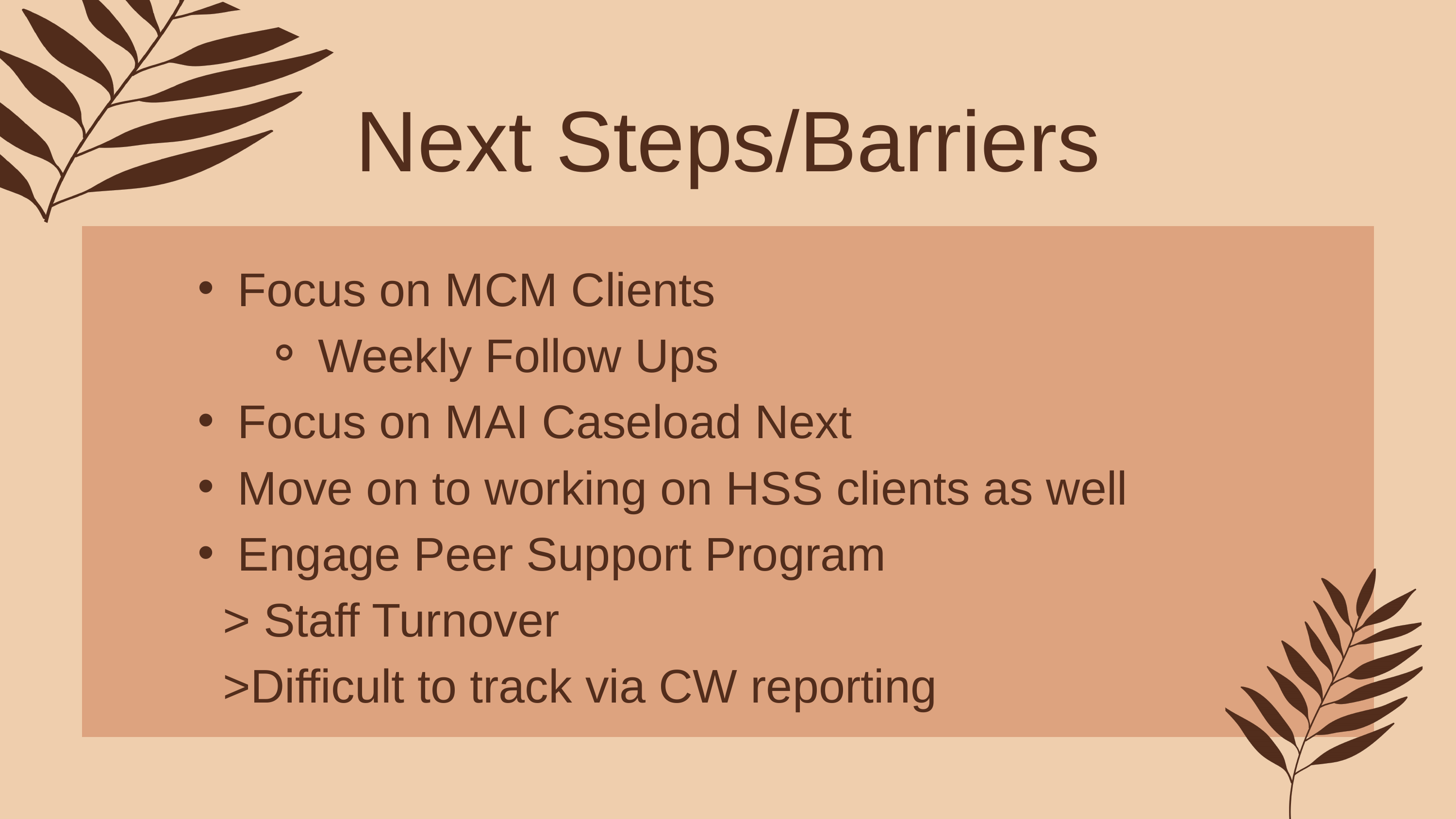

Next Steps/Barriers

Focus on MCM Clients
Weekly Follow Ups
Focus on MAI Caseload Next
Move on to working on HSS clients as well
Engage Peer Support Program
     > Staff Turnover
     >Difficult to track via CW reporting